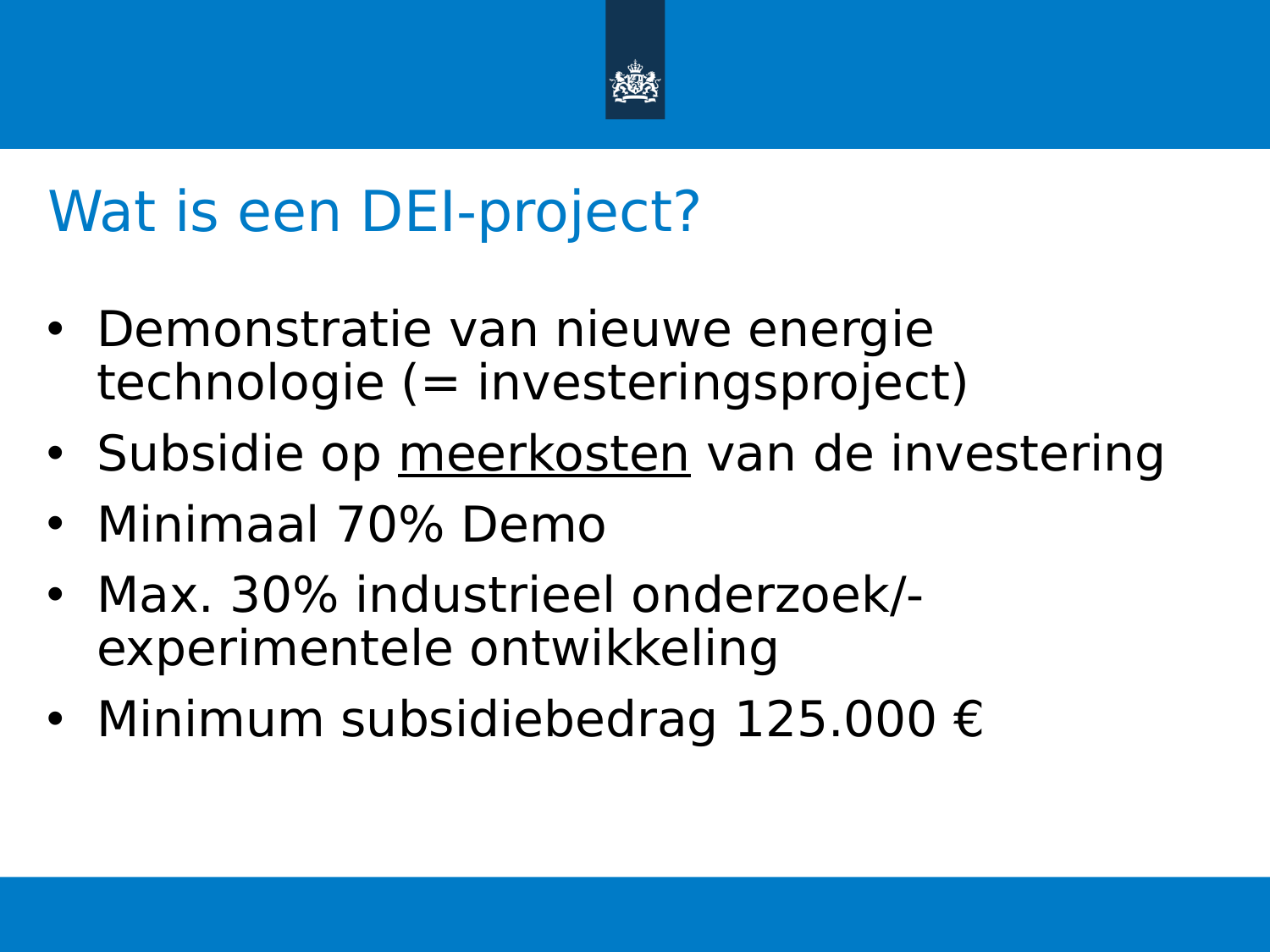

# Wat is een DEI-project?
Demonstratie van nieuwe energie technologie (= investeringsproject)
Subsidie op meerkosten van de investering
Minimaal 70% Demo
Max. 30% industrieel onderzoek/-experimentele ontwikkeling
Minimum subsidiebedrag 125.000 €